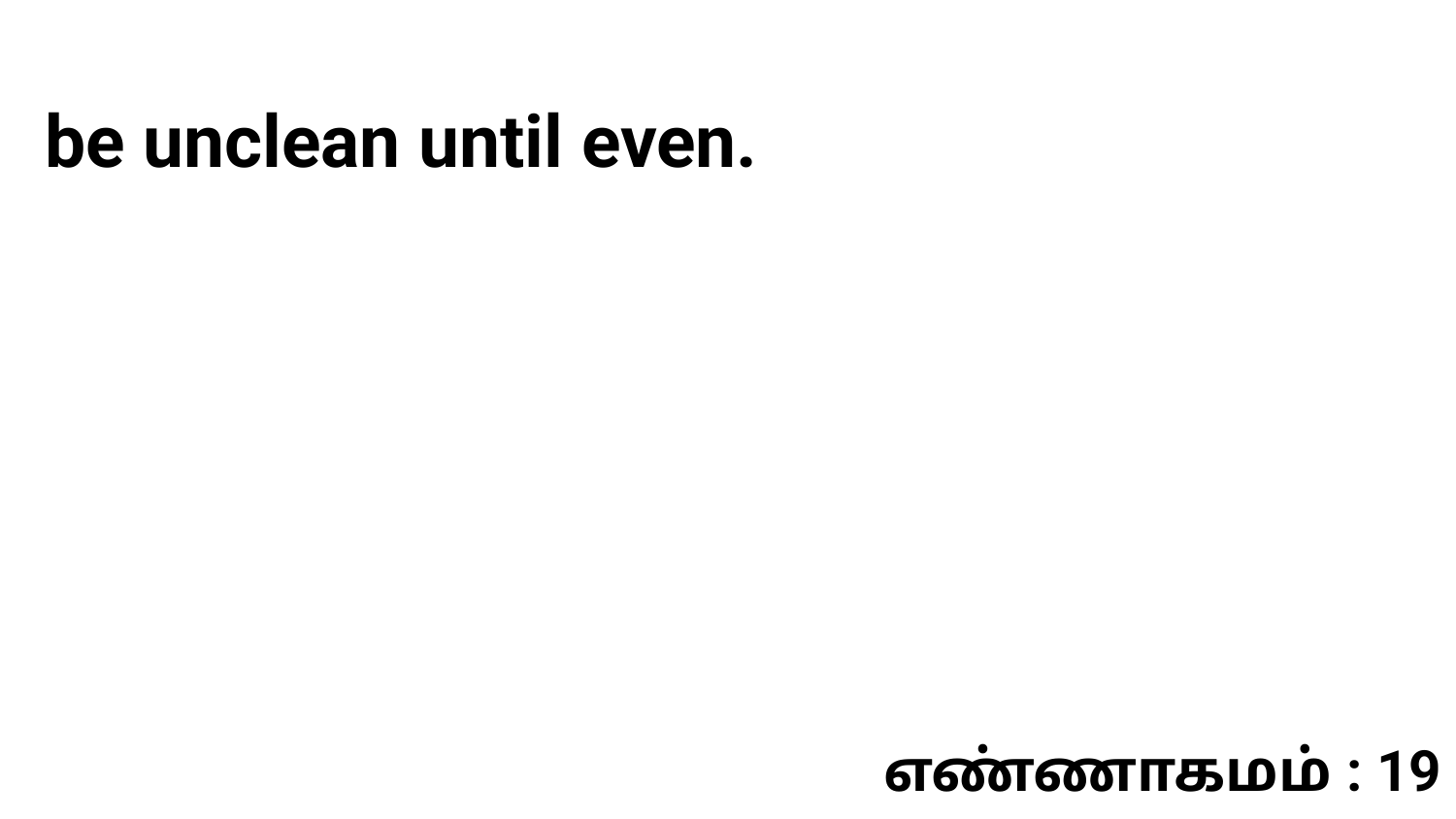

be unclean until even.
எண்ணாகமம் : 19